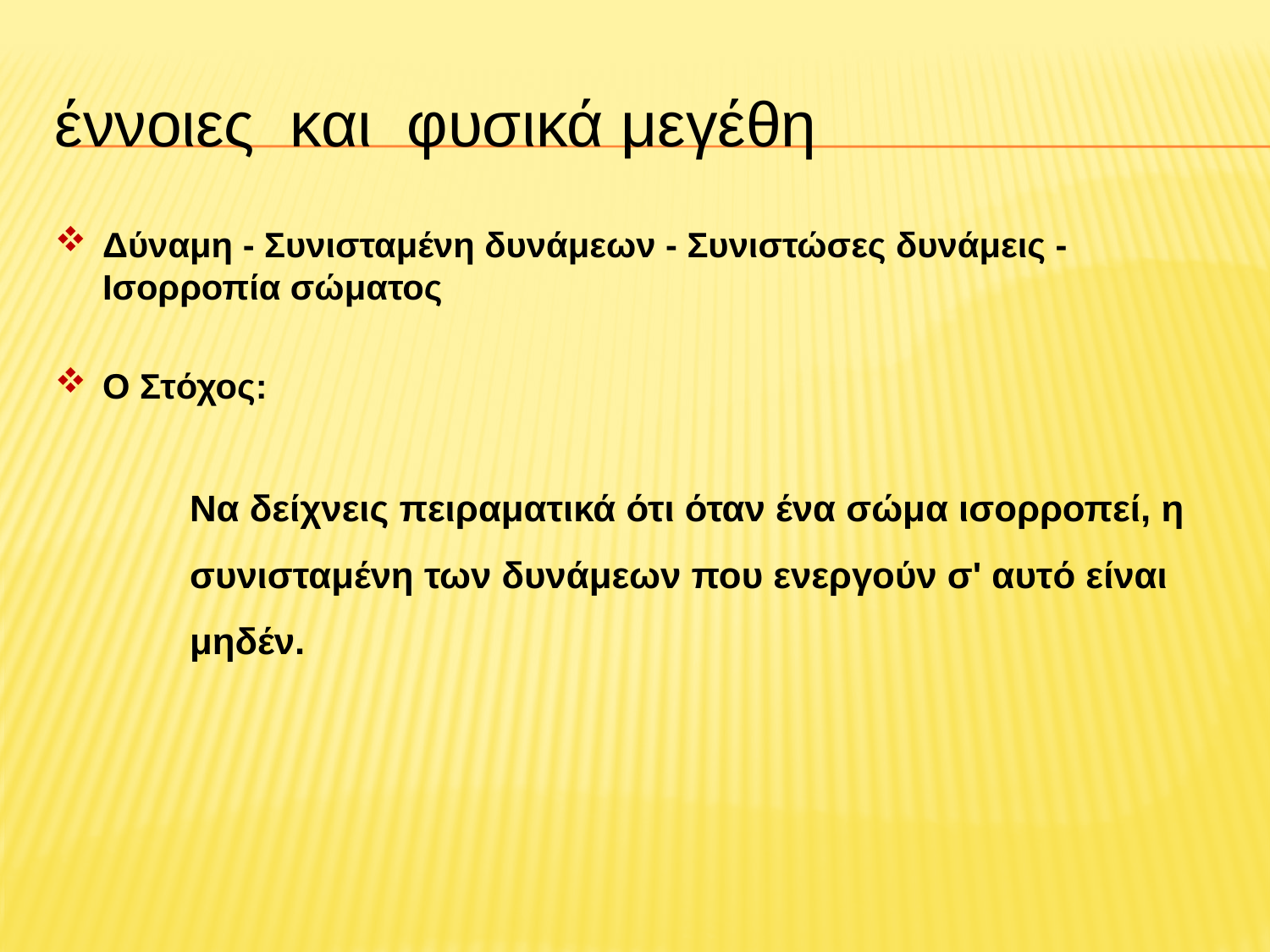

# έννοιες  και  φυσικά μεγέθη
Δύναμη - Συνισταμένη δυνάμεων - Συνιστώσες δυνάμεις - Ισορροπία σώματος

Ο Στόχος:

Να δείχνεις πειραματικά ότι όταν ένα σώμα ισορροπεί, η συνισταμένη των δυνάμεων που ενεργούν σ' αυτό είναι μηδέν.